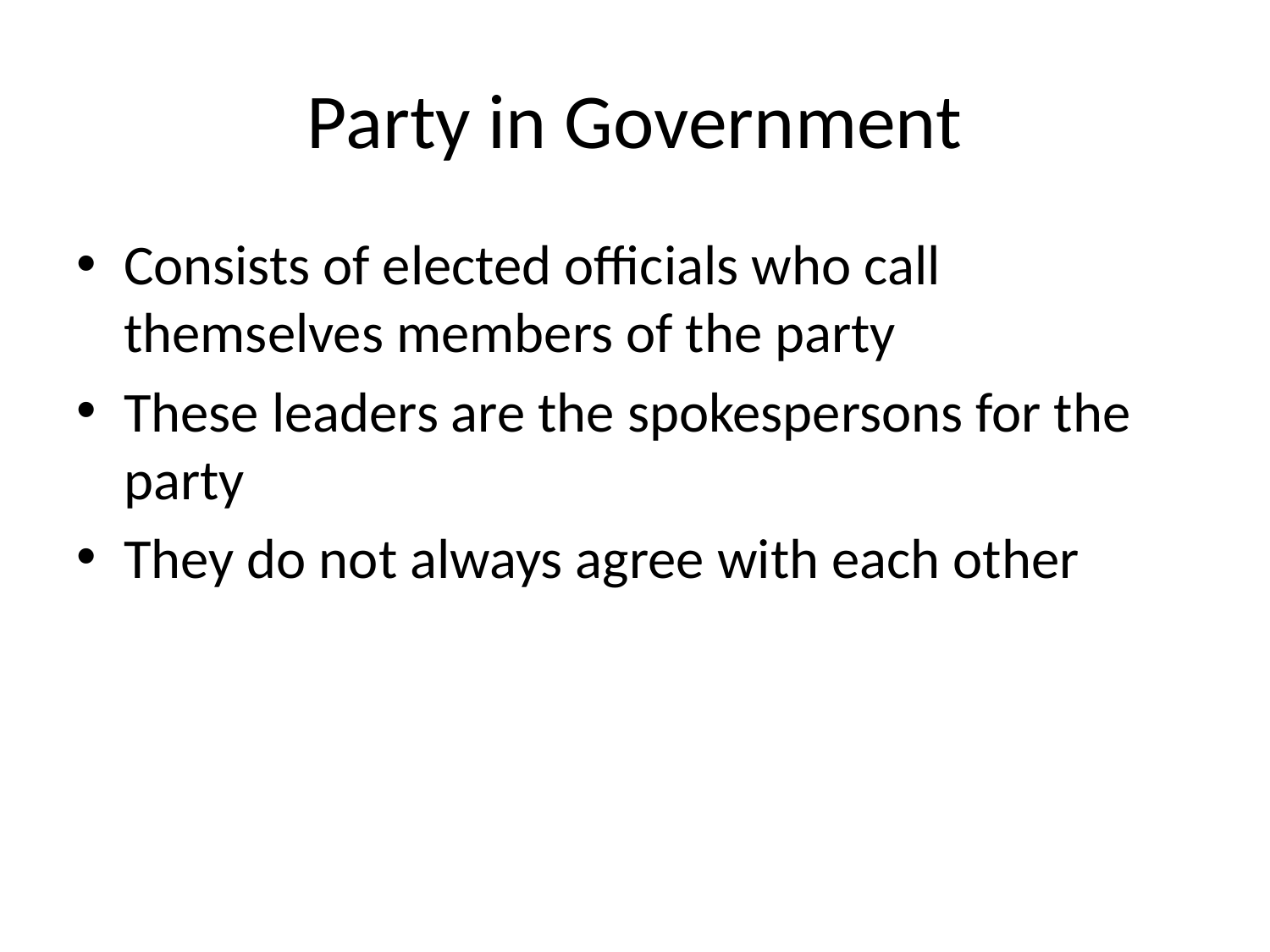

# Party in Government
Consists of elected officials who call themselves members of the party
These leaders are the spokespersons for the party
They do not always agree with each other